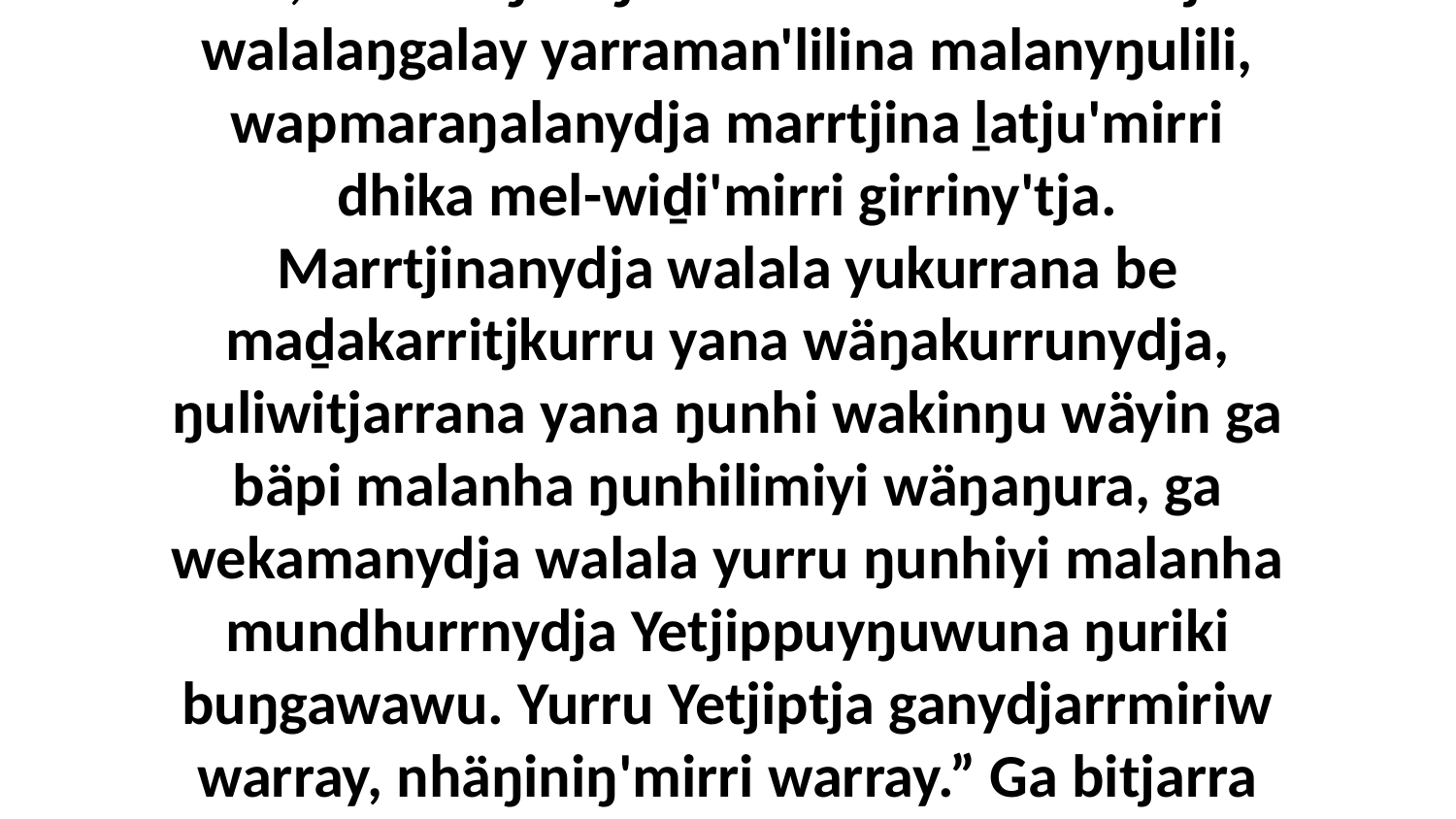

6-7 Yo, walala ŋal'-ŋalmaranhamina marrtjina walalaŋgalay yarraman'lilina malanyŋulili, wapmaraŋalanydja marrtjina ḻatju'mirri dhika mel-wiḏi'mirri girriny'tja. Marrtjinanydja walala yukurrana be maḏakarritjkurru yana wäŋakurrunydja, ŋuliwitjarrana yana ŋunhi wakinŋu wäyin ga bäpi malanha ŋunhilimiyi wäŋaŋura, ga wekamanydja walala yurru ŋunhiyi malanha mundhurrnydja Yetjippuyŋuwuna ŋuriki buŋgawawu. Yurru Yetjiptja ganydjarrmiriw warray, nhäŋiniŋ'mirri warray.” Ga bitjarra ŋayi Garray waŋananydja.